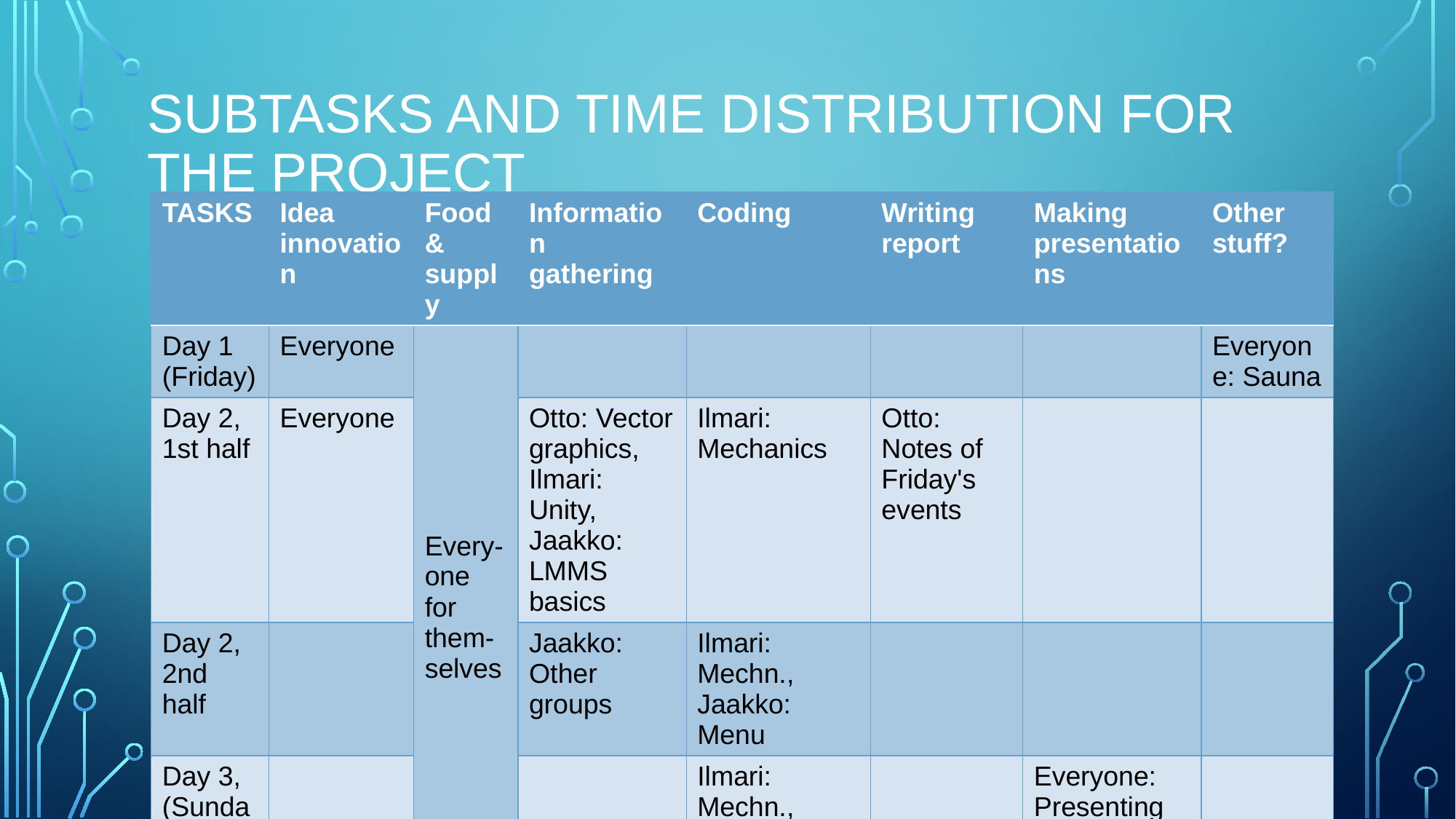

# Subtasks and Time distribution for the Project
| TASKS | Idea innovation | Food & supply | Information gathering | Coding | Writing report | Making presentations | Other stuff? |
| --- | --- | --- | --- | --- | --- | --- | --- |
| Day 1 (Friday) | Everyone | Every-one for them-selves |  |  |  |  | Everyone: Sauna |
| Day 2, 1st half | Everyone |  | Otto: Vector graphics, Ilmari: Unity, Jaakko: LMMS basics | Ilmari: Mechanics | Otto: Notes of Friday's events |  |  |
| Day 2, 2nd half |  |  | Jaakko: Other groups | Ilmari: Mechn., Jaakko: Menu |  |  |  |
| Day 3, (Sunday) |  |  |  | Ilmari: Mechn., Jaakko: Menu |  | Everyone: Presenting game at the end of Camp |  |